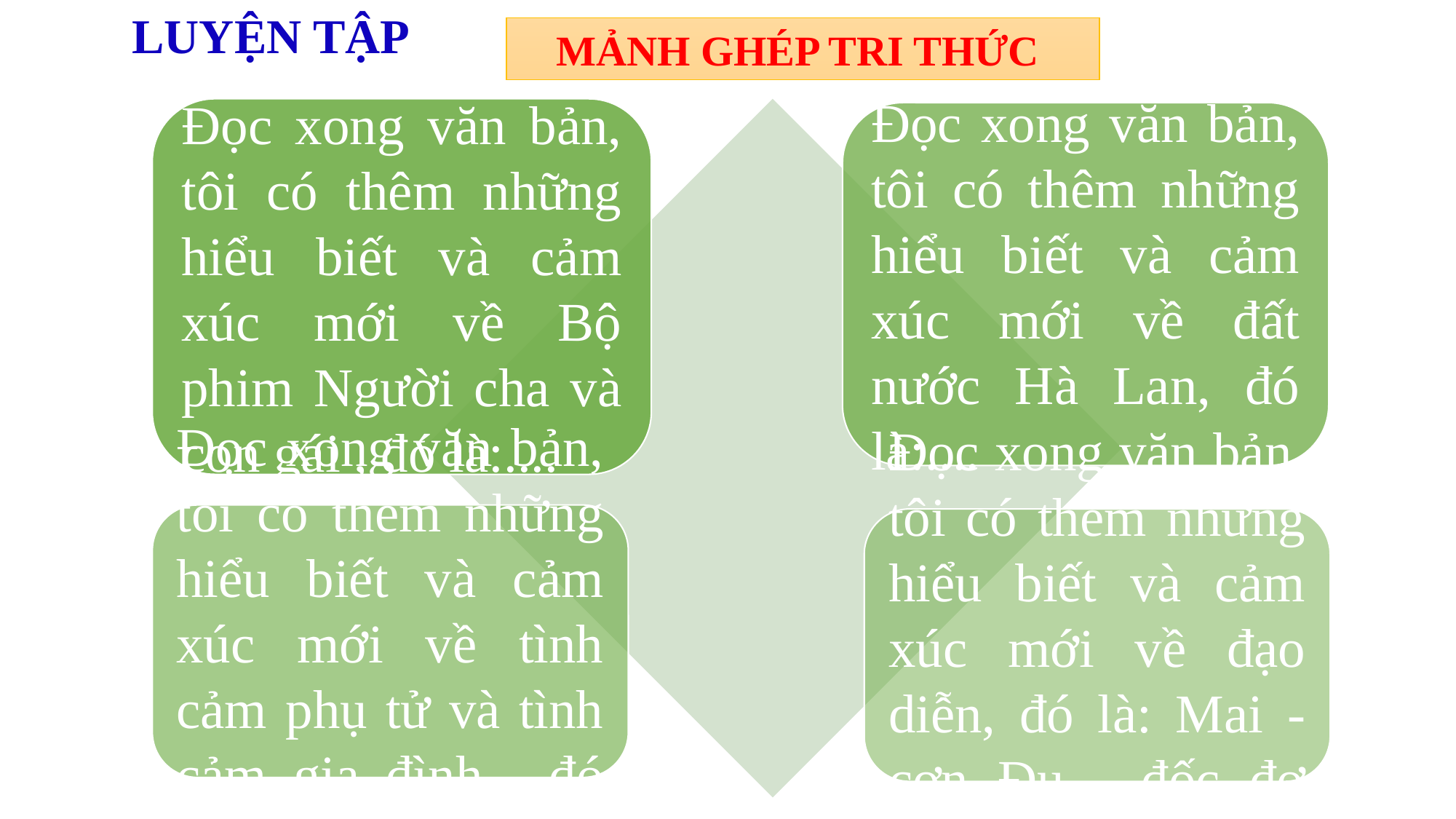

LUYỆN TẬP
MẢNH GHÉP TRI THỨC
Đọc xong văn bản, tôi có thêm những hiểu biết và cảm xúc mới về Bộ phim Người cha và con gái , đó là:....
Đọc xong văn bản, tôi có thêm những hiểu biết và cảm xúc mới về đất nước Hà Lan, đó là:....
Đọc xong văn bản, tôi có thêm những hiểu biết và cảm xúc mới về tình cảm phụ tử và tình cảm gia đình , đó là:.....
Đọc xong văn bản, tôi có thêm những hiểu biết và cảm xúc mới về đạo diễn, đó là: Mai - cơn Đu - đốc đơ Guýt, đó là:..